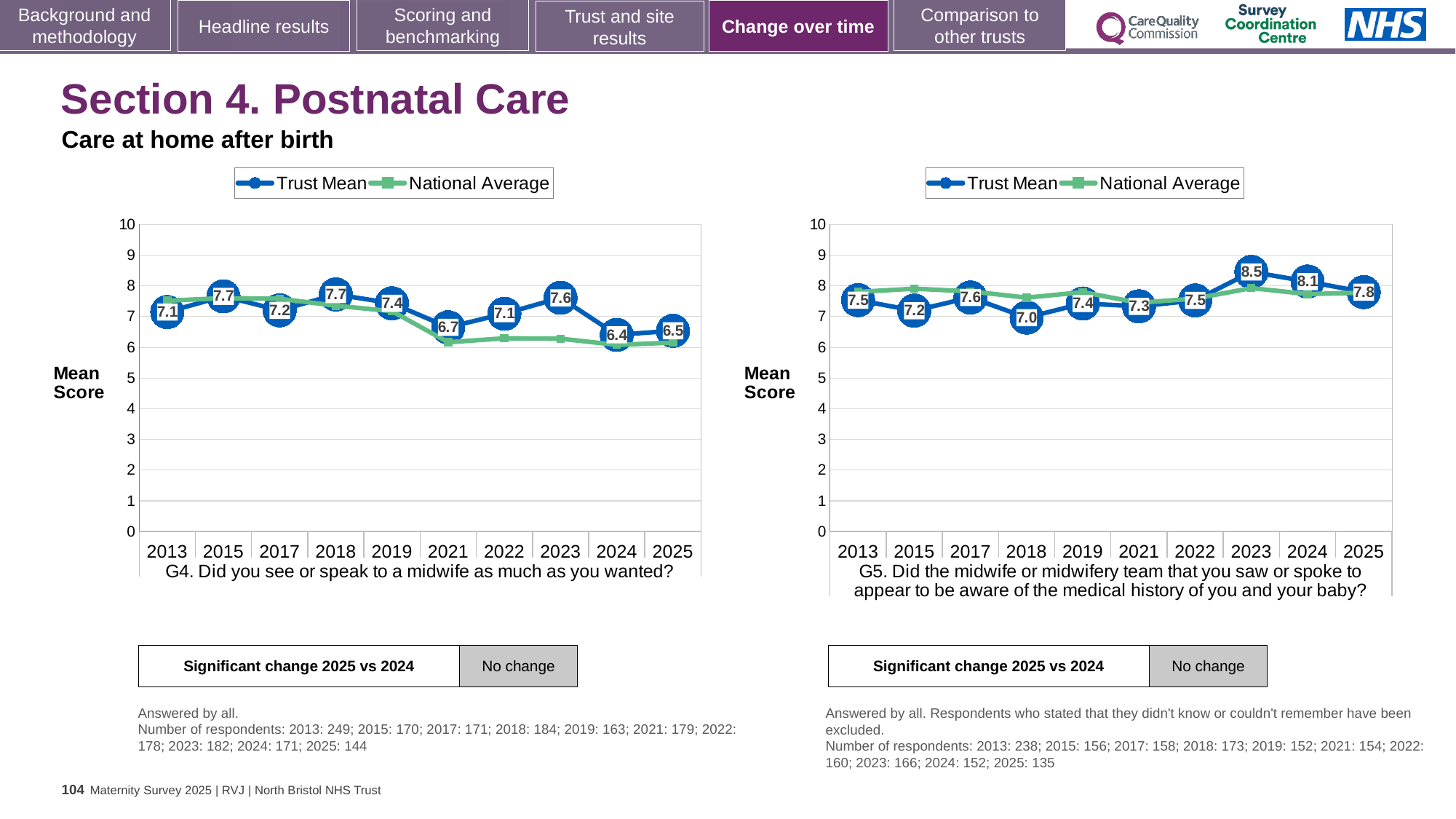

# Section 4. Postnatal Care
Care at home after birth

### Chart

| Category | Trust Mean | National Average |
|---|---|---|
| 2013 | 7.147303425753175 | 7.515580972333314 |
| 2015 | 7.661015554439826 | 7.601427912062792 |
| 2017 | 7.203124602837277 | 7.58010620655704 |
| 2018 | 7.719213502891186 | 7.354810064935795 |
| 2019 | 7.432653794914529 | 7.175228924779978 |
| 2021 | 6.651437391539667 | 6.165367048399976 |
| 2022 | 7.093269873184806 | 6.292105891967137 |
| 2023 | 7.611580252478297 | 6.279401313954132 |
| 2024 | 6.405901484173827 | 6.07845289652032 |
| 2025 | 6.536916300277174 | 6.153022507697577 |

### Chart

| Category | Trust Mean | National Average |
|---|---|---|
| 2013 | 7.535230591252286 | 7.802225802191623 |
| 2015 | 7.192188054188738 | 7.90743851470243 |
| 2017 | 7.621698854986213 | 7.819789024011434 |
| 2018 | 6.966354453838603 | 7.616704316805158 |
| 2019 | 7.42550493209687 | 7.794212327855689 |
| 2021 | 7.333615702856553 | 7.44762572455776 |
| 2022 | 7.527034747868636 | 7.587248377463092 |
| 2023 | 8.454324684181545 | 7.926276822703995 |
| 2024 | 8.14056907667421 | 7.73212761871569 |
| 2025 | 7.796735678314313 | 7.77733803629453 |
| Significant change 2025 vs 2024 | No change |
| --- | --- |
| Significant change 2025 vs 2024 | No change |
| --- | --- |
Answered by all.
Number of respondents: 2013: 249; 2015: 170; 2017: 171; 2018: 184; 2019: 163; 2021: 179; 2022: 178; 2023: 182; 2024: 171; 2025: 144
Answered by all. Respondents who stated that they didn't know or couldn't remember have been excluded.
Number of respondents: 2013: 238; 2015: 156; 2017: 158; 2018: 173; 2019: 152; 2021: 154; 2022: 160; 2023: 166; 2024: 152; 2025: 135
104